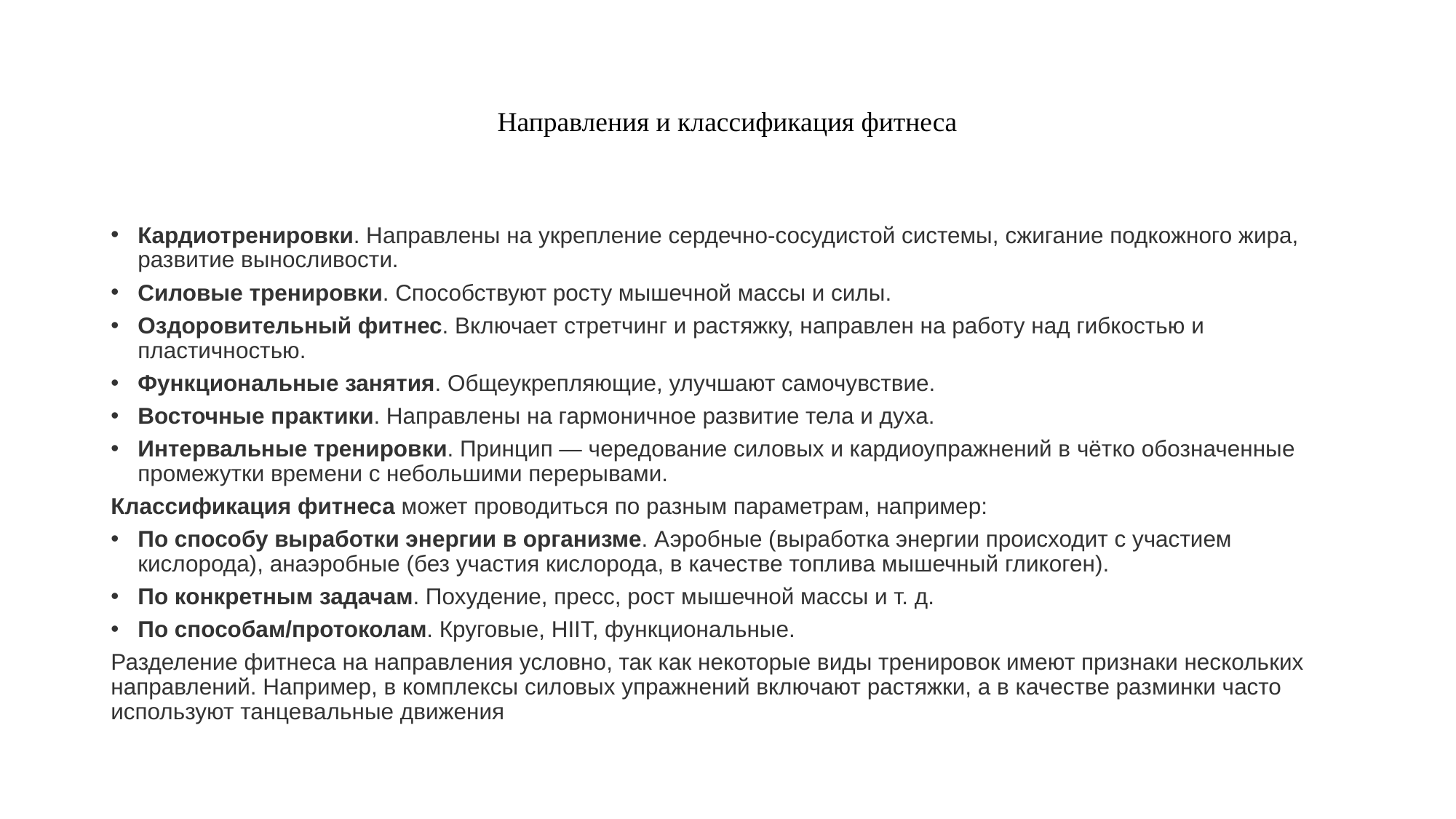

# Направления и классификация фитнеса
Кардиотренировки. Направлены на укрепление сердечно-сосудистой системы, сжигание подкожного жира, развитие выносливости.
Силовые тренировки. Способствуют росту мышечной массы и силы.
Оздоровительный фитнес. Включает стретчинг и растяжку, направлен на работу над гибкостью и пластичностью.
Функциональные занятия. Общеукрепляющие, улучшают самочувствие.
Восточные практики. Направлены на гармоничное развитие тела и духа.
Интервальные тренировки. Принцип — чередование силовых и кардиоупражнений в чётко обозначенные промежутки времени с небольшими перерывами.
Классификация фитнеса может проводиться по разным параметрам, например:
По способу выработки энергии в организме. Аэробные (выработка энергии происходит с участием кислорода), анаэробные (без участия кислорода, в качестве топлива мышечный гликоген).
По конкретным задачам. Похудение, пресс, рост мышечной массы и т. д.
По способам/протоколам. Круговые, HIIT, функциональные.
Разделение фитнеса на направления условно, так как некоторые виды тренировок имеют признаки нескольких направлений. Например, в комплексы силовых упражнений включают растяжки, а в качестве разминки часто используют танцевальные движения